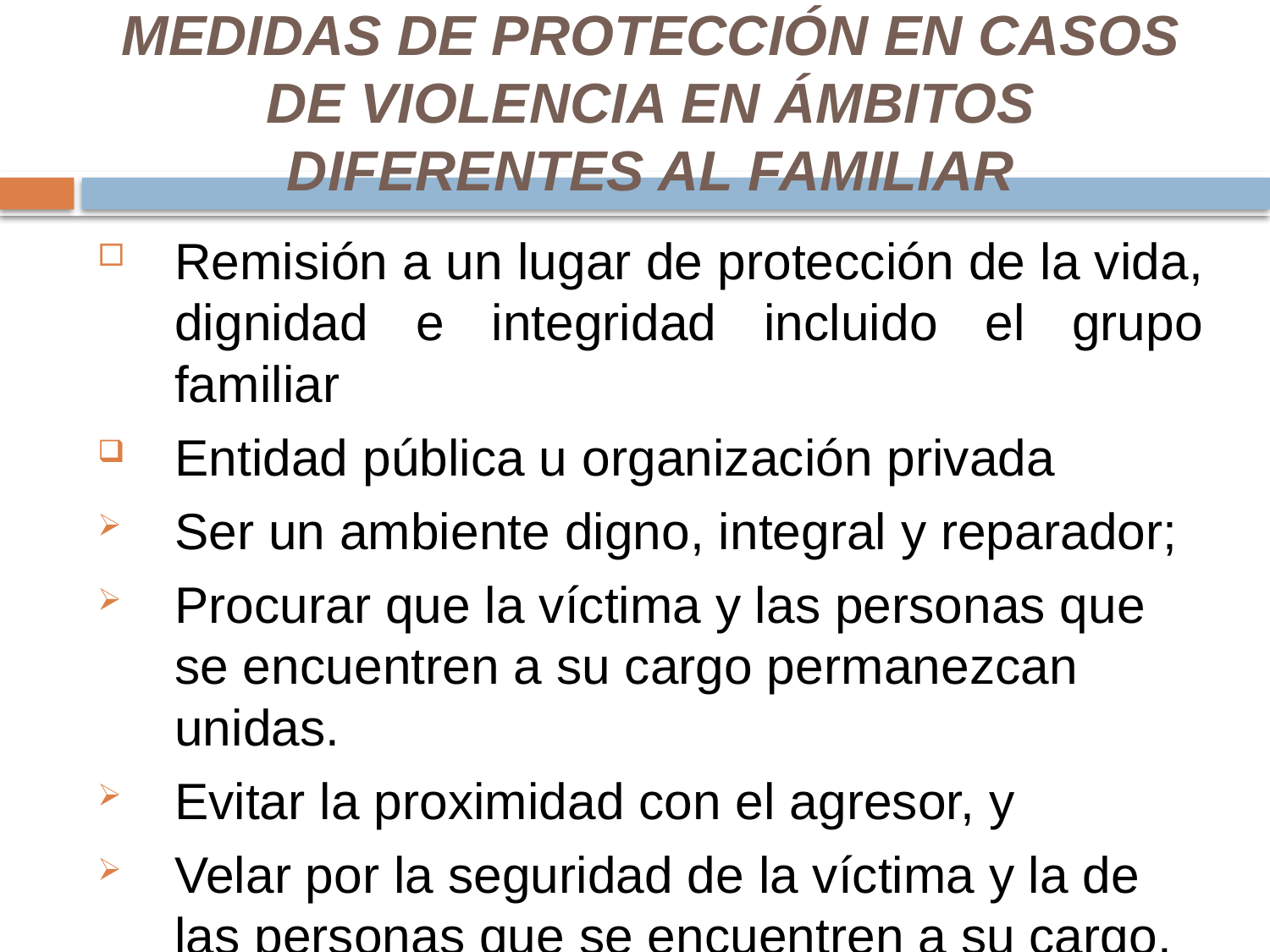

# MEDIDAS DE PROTECCIÓN EN CASOS DE VIOLENCIA EN ÁMBITOS DIFERENTES AL FAMILIAR
Remisión a un lugar de protección de la vida, dignidad e integridad incluido el grupo familiar
Entidad pública u organización privada
Ser un ambiente digno, integral y reparador;
Procurar que la víctima y las personas que se encuentren a su cargo permanezcan unidas.
Evitar la proximidad con el agresor, y
Velar por la seguridad de la víctima y la de las personas que se encuentren a su cargo.